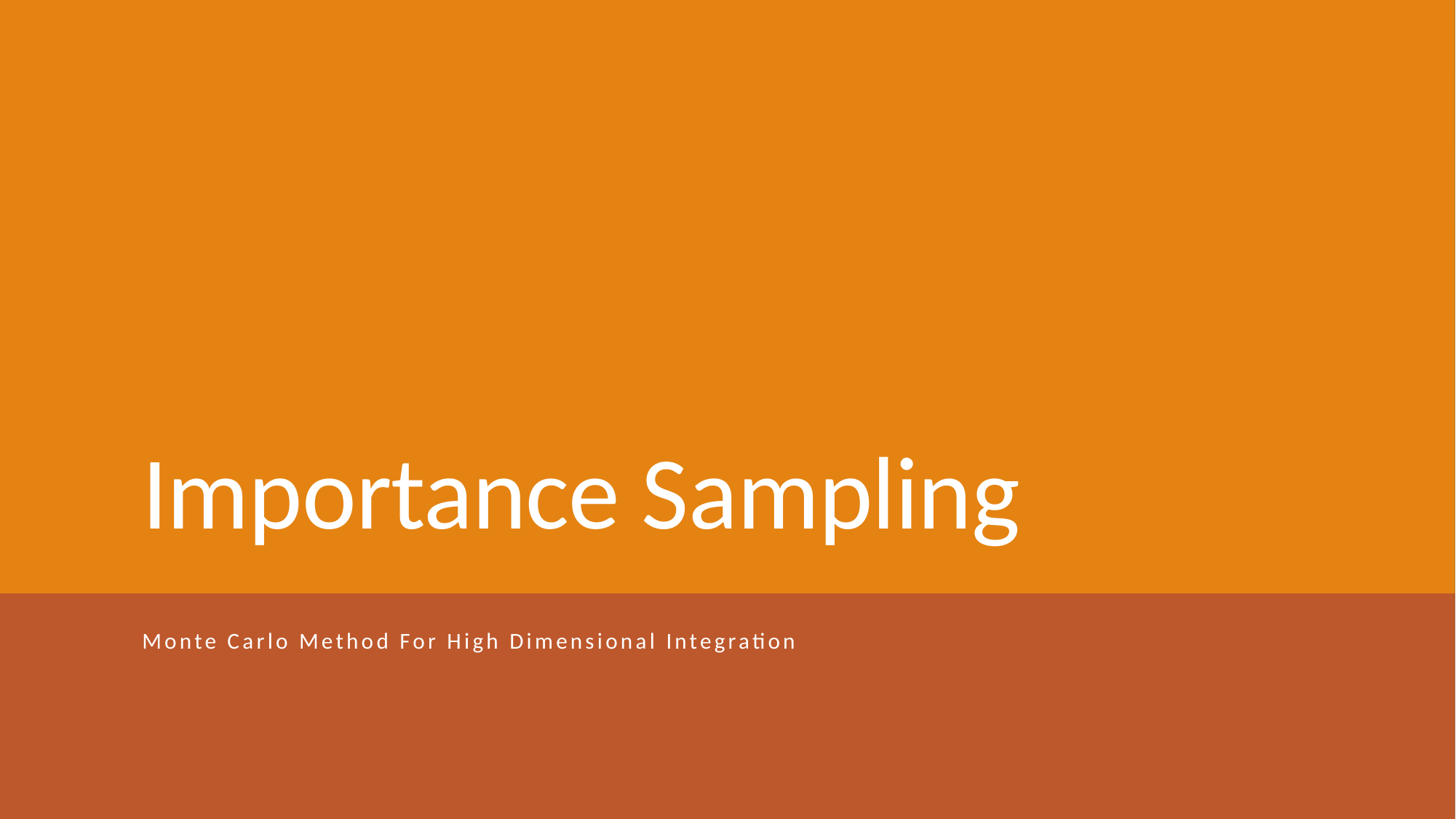

# Importance Sampling

Monte Carlo Method For High Dimensional Integration
20